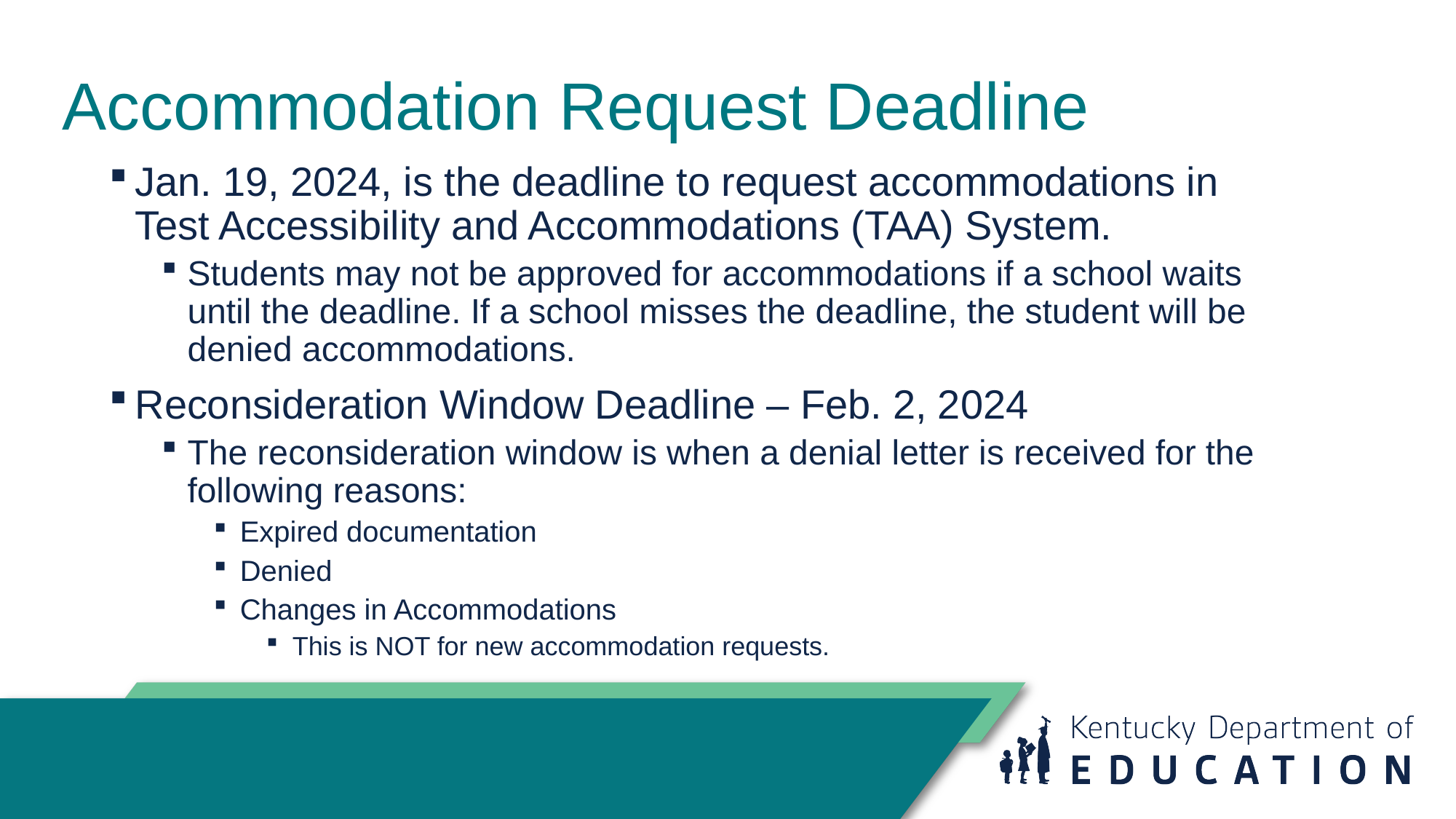

# Accommodation Request Deadline
Jan. 19, 2024, is the deadline to request accommodations in Test Accessibility and Accommodations (TAA) System.
Students may not be approved for accommodations if a school waits until the deadline. If a school misses the deadline, the student will be denied accommodations.
Reconsideration Window Deadline – Feb. 2, 2024
The reconsideration window is when a denial letter is received for the following reasons:
Expired documentation
Denied
Changes in Accommodations
This is NOT for new accommodation requests.